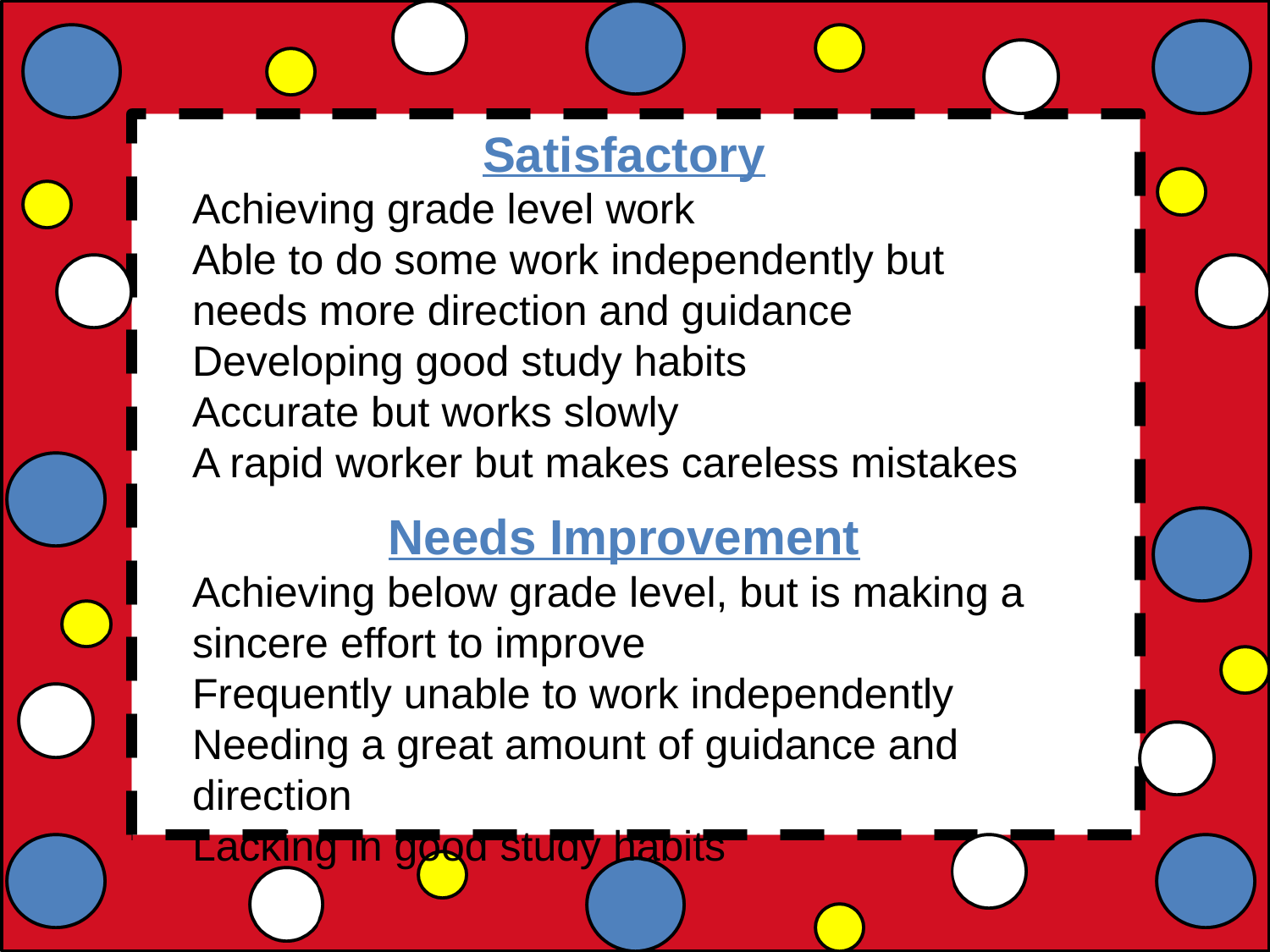

Satisfactory
Achieving grade level work
Able to do some work independently but needs more direction and guidance
Developing good study habits
Accurate but works slowly
A rapid worker but makes careless mistakes

Needs Improvement
Achieving below grade level, but is making a sincere effort to improve
Frequently unable to work independently
Needing a great amount of guidance and direction
Lacking in good study habits